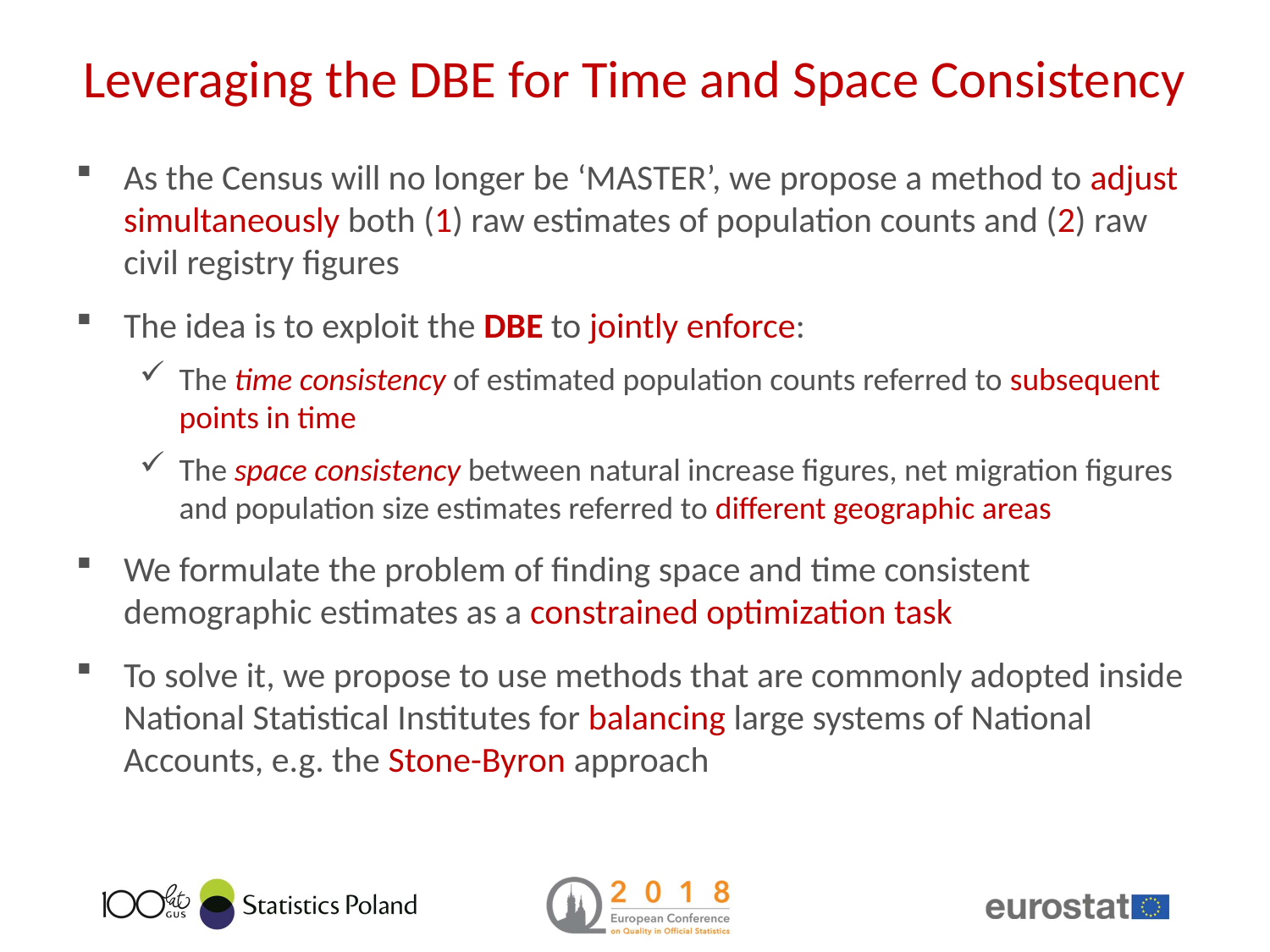

Leveraging the DBE for Time and Space Consistency
As the Census will no longer be ‘MASTER’, we propose a method to adjust simultaneously both (1) raw estimates of population counts and (2) raw civil registry figures
The idea is to exploit the DBE to jointly enforce:
The time consistency of estimated population counts referred to subsequent points in time
The space consistency between natural increase figures, net migration figures and population size estimates referred to different geographic areas
We formulate the problem of finding space and time consistent demographic estimates as a constrained optimization task
To solve it, we propose to use methods that are commonly adopted inside National Statistical Institutes for balancing large systems of National Accounts, e.g. the Stone-Byron approach